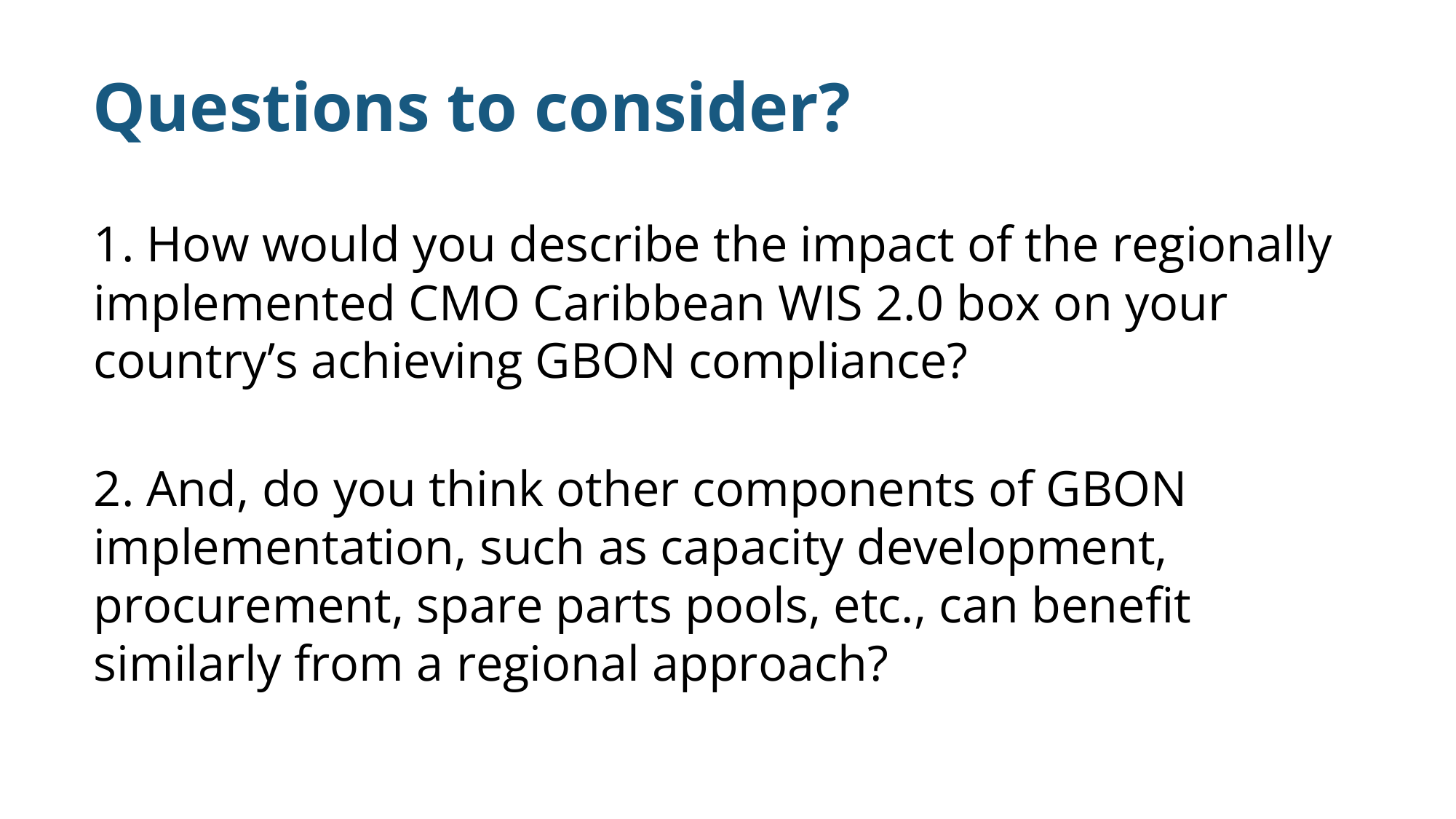

# Questions to consider?
1. How would you describe the impact of the regionally implemented CMO Caribbean WIS 2.0 box on your country’s achieving GBON compliance?

2. And, do you think other components of GBON implementation, such as capacity development, procurement, spare parts pools, etc., can benefit similarly from a regional approach?